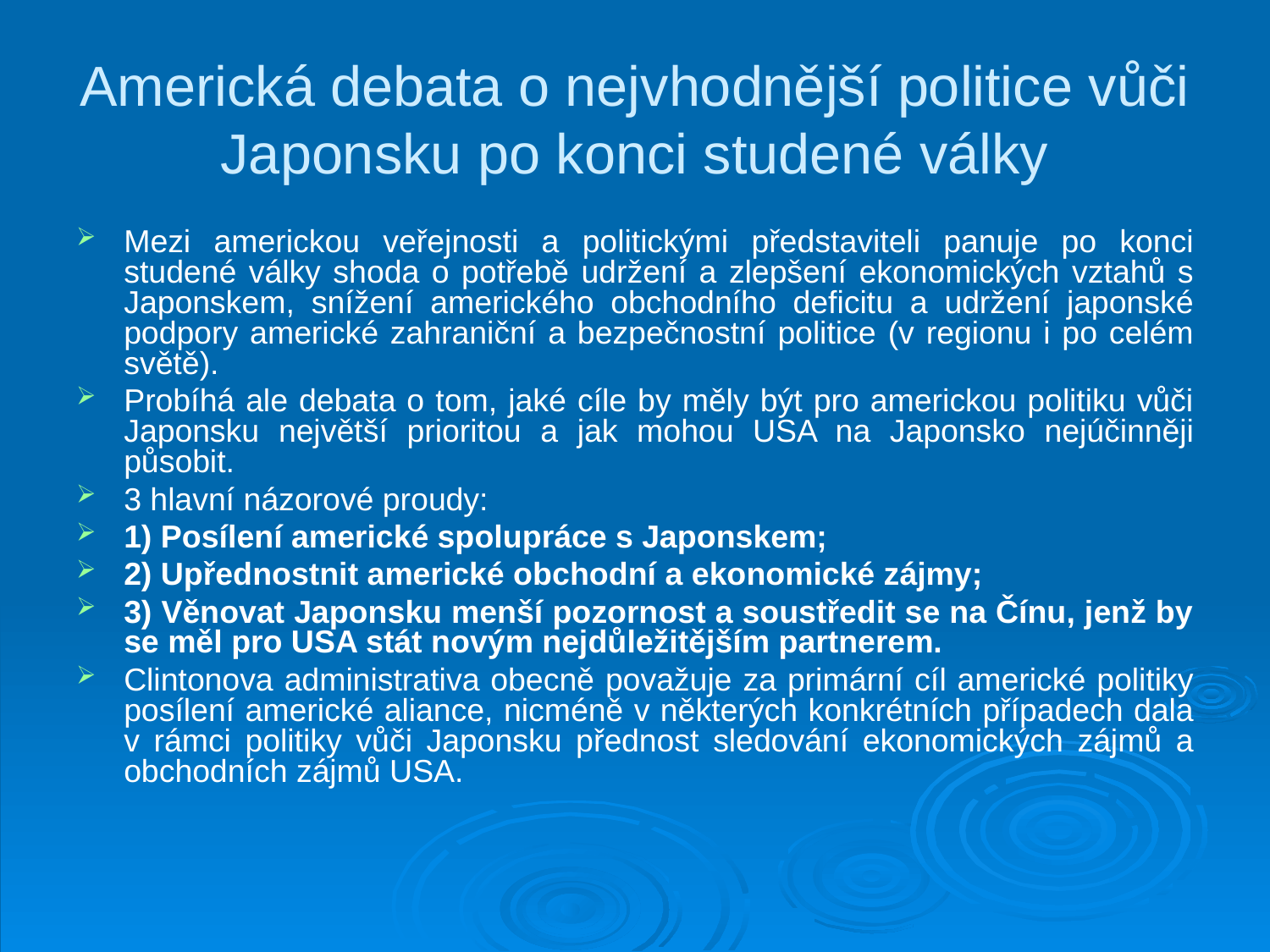

# Americká debata o nejvhodnější politice vůči Japonsku po konci studené války
Mezi americkou veřejnosti a politickými představiteli panuje po konci studené války shoda o potřebě udržení a zlepšení ekonomických vztahů s Japonskem, snížení amerického obchodního deficitu a udržení japonské podpory americké zahraniční a bezpečnostní politice (v regionu i po celém světě).
Probíhá ale debata o tom, jaké cíle by měly být pro americkou politiku vůči Japonsku největší prioritou a jak mohou USA na Japonsko nejúčinněji působit.
3 hlavní názorové proudy:
1) Posílení americké spolupráce s Japonskem;
2) Upřednostnit americké obchodní a ekonomické zájmy;
3) Věnovat Japonsku menší pozornost a soustředit se na Čínu, jenž by se měl pro USA stát novým nejdůležitějším partnerem.
Clintonova administrativa obecně považuje za primární cíl americké politiky posílení americké aliance, nicméně v některých konkrétních případech dala v rámci politiky vůči Japonsku přednost sledování ekonomických zájmů a obchodních zájmů USA.